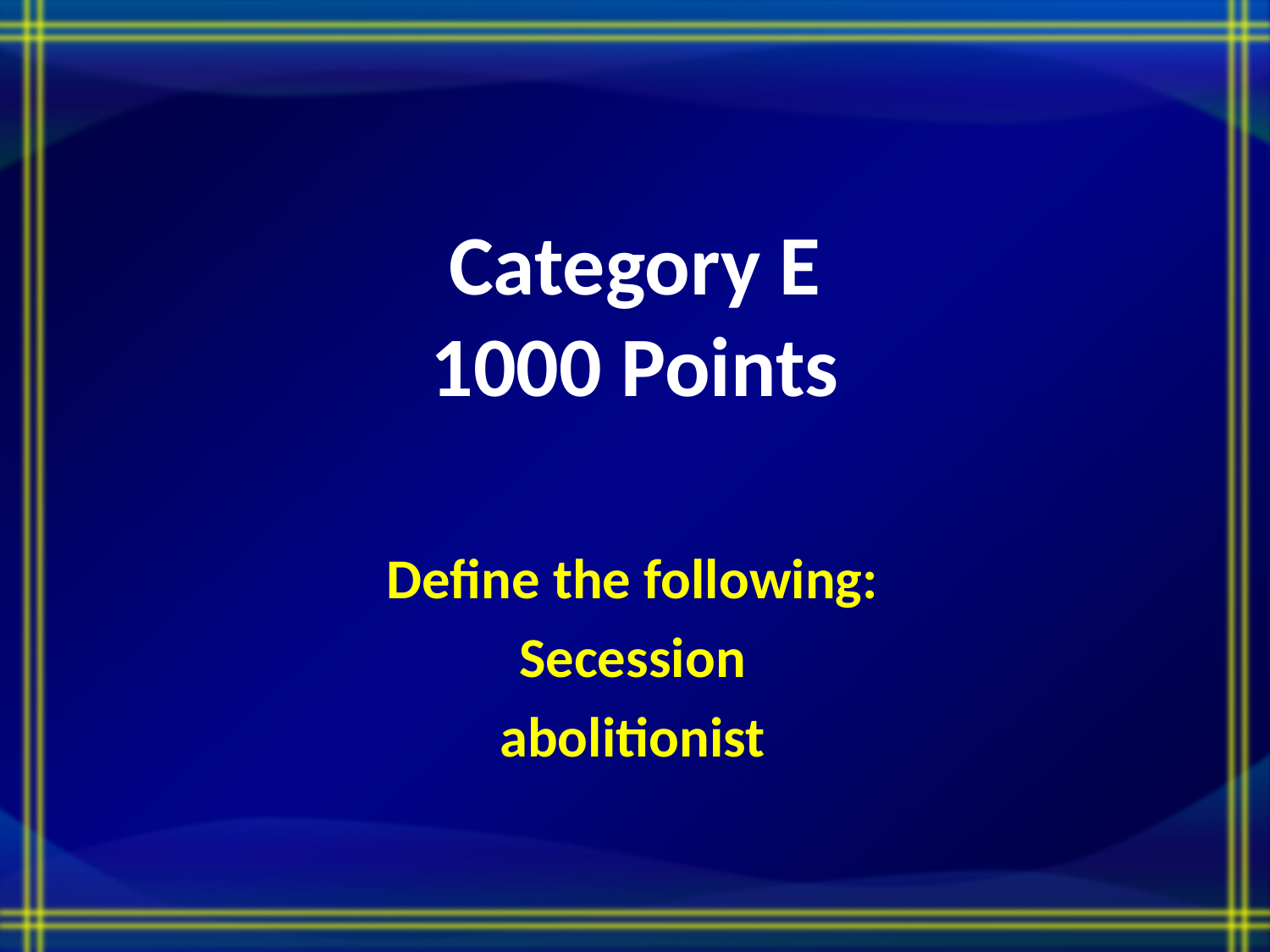

# Category E 1000 Points
Define the following:
Secession
abolitionist